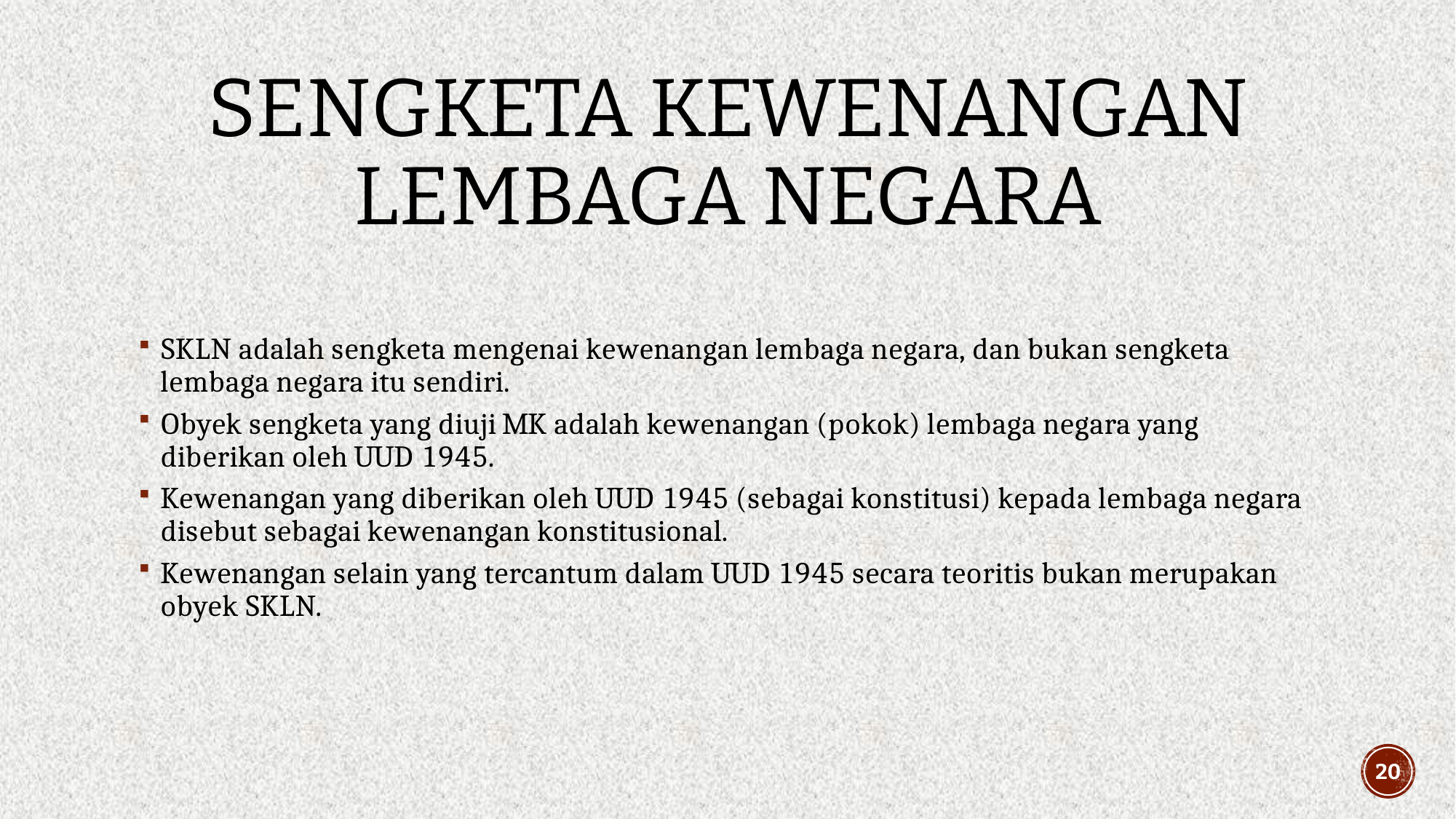

# Sengketa kewenangan lembaga negara
SKLN adalah sengketa mengenai kewenangan lembaga negara, dan bukan sengketa lembaga negara itu sendiri.
Obyek sengketa yang diuji MK adalah kewenangan (pokok) lembaga negara yang diberikan oleh UUD 1945.
Kewenangan yang diberikan oleh UUD 1945 (sebagai konstitusi) kepada lembaga negara disebut sebagai kewenangan konstitusional.
Kewenangan selain yang tercantum dalam UUD 1945 secara teoritis bukan merupakan obyek SKLN.
20